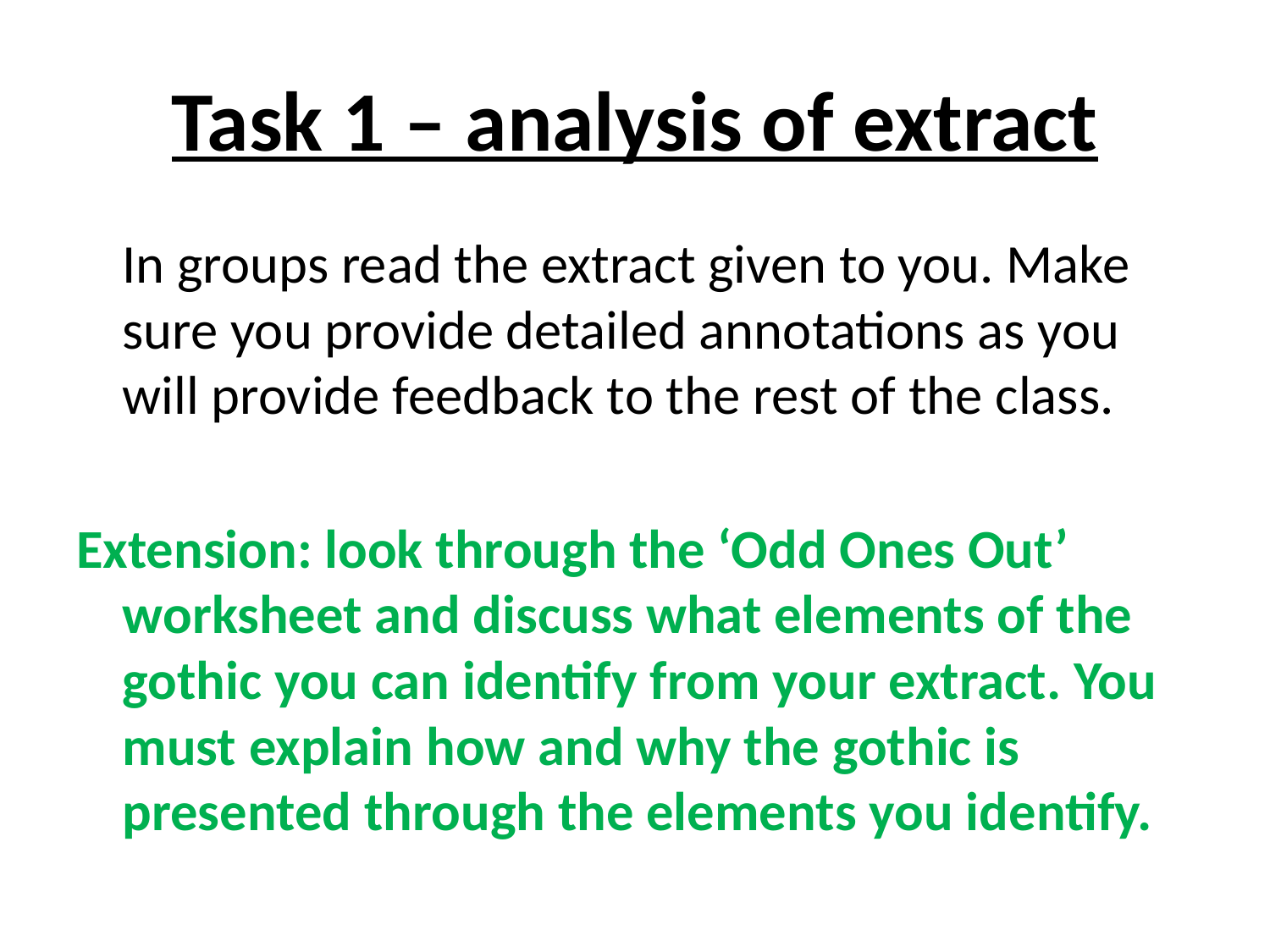

# Task 1 – analysis of extract
	In groups read the extract given to you. Make sure you provide detailed annotations as you will provide feedback to the rest of the class.

Extension: look through the ‘Odd Ones Out’ worksheet and discuss what elements of the gothic you can identify from your extract. You must explain how and why the gothic is presented through the elements you identify.